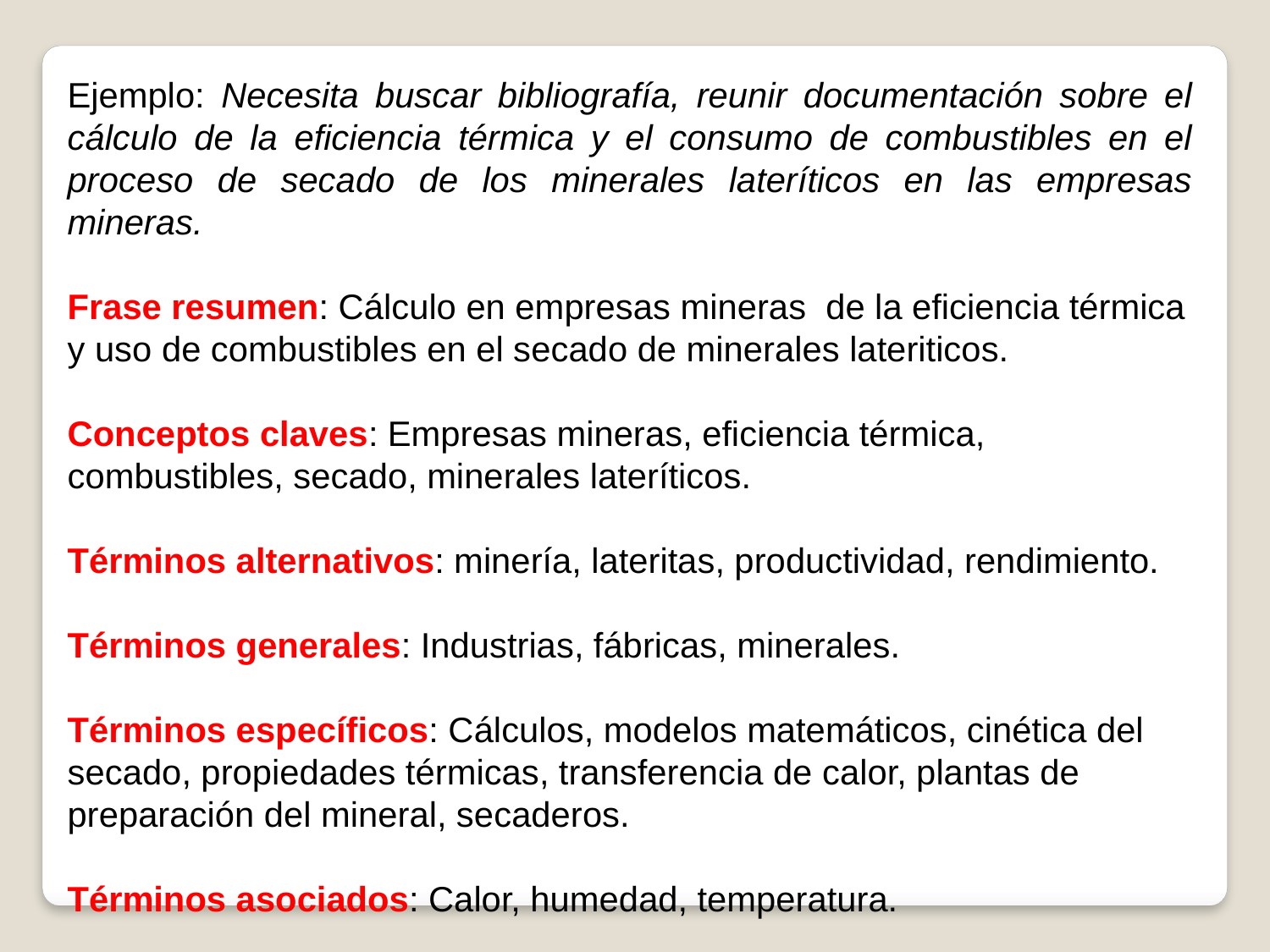

Ejemplo: Necesita buscar bibliografía, reunir documentación sobre el cálculo de la eficiencia térmica y el consumo de combustibles en el proceso de secado de los minerales lateríticos en las empresas mineras.

Frase resumen: Cálculo en empresas mineras  de la eficiencia térmica y uso de combustibles en el secado de minerales lateriticos.

Conceptos claves: Empresas mineras, eficiencia térmica, combustibles, secado, minerales lateríticos.

Términos alternativos: minería, lateritas, productividad, rendimiento.

Términos generales: Industrias, fábricas, minerales.

Términos específicos: Cálculos, modelos matemáticos, cinética del secado, propiedades térmicas, transferencia de calor, plantas de preparación del mineral, secaderos.

Términos asociados: Calor, humedad, temperatura.